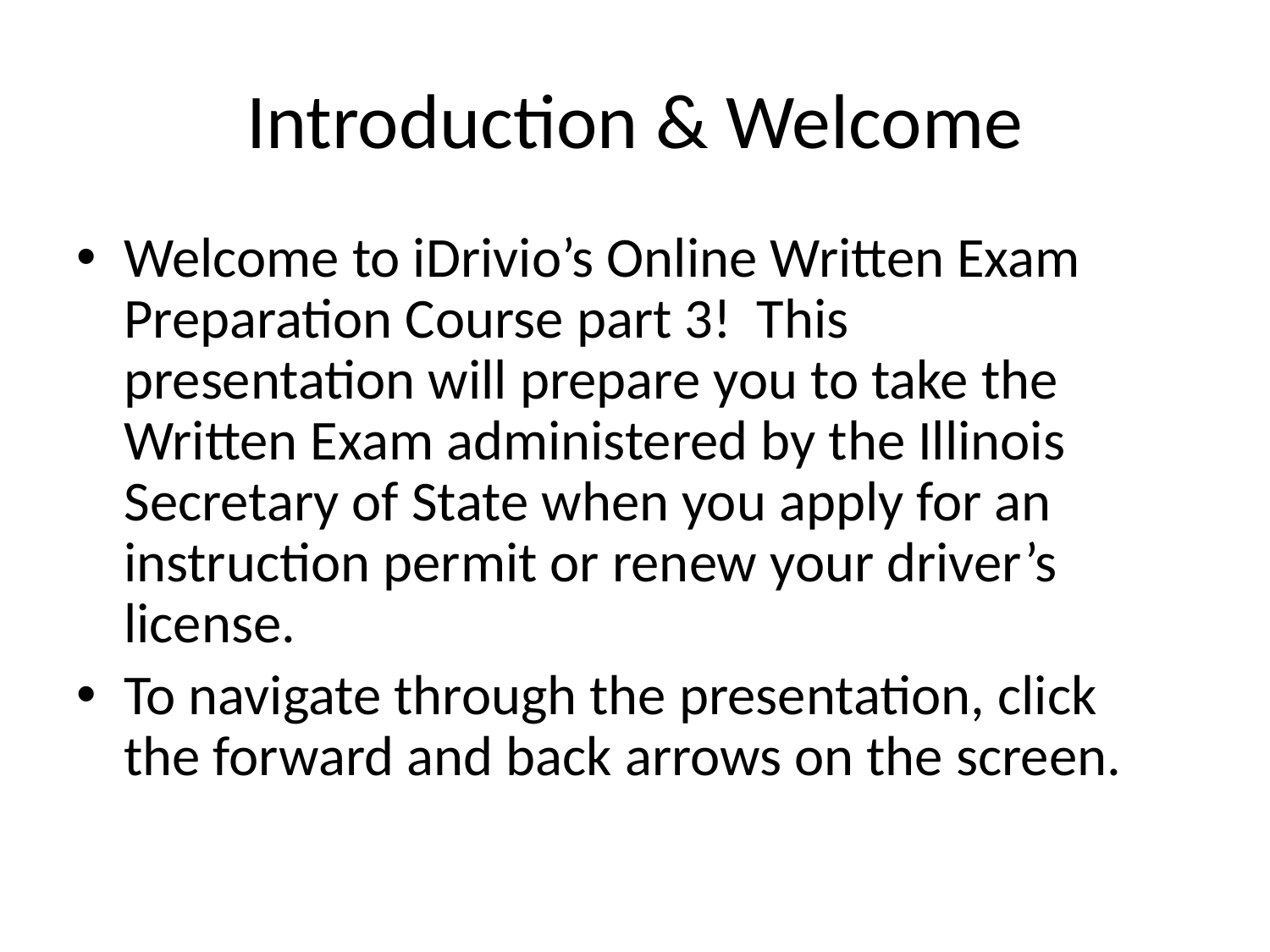

# Introduction & Welcome
Welcome to iDrivio’s Online Written Exam Preparation Course part 3!  This presentation will prepare you to take the Written Exam administered by the Illinois Secretary of State when you apply for an instruction permit or renew your driver’s license.
To navigate through the presentation, click the forward and back arrows on the screen.